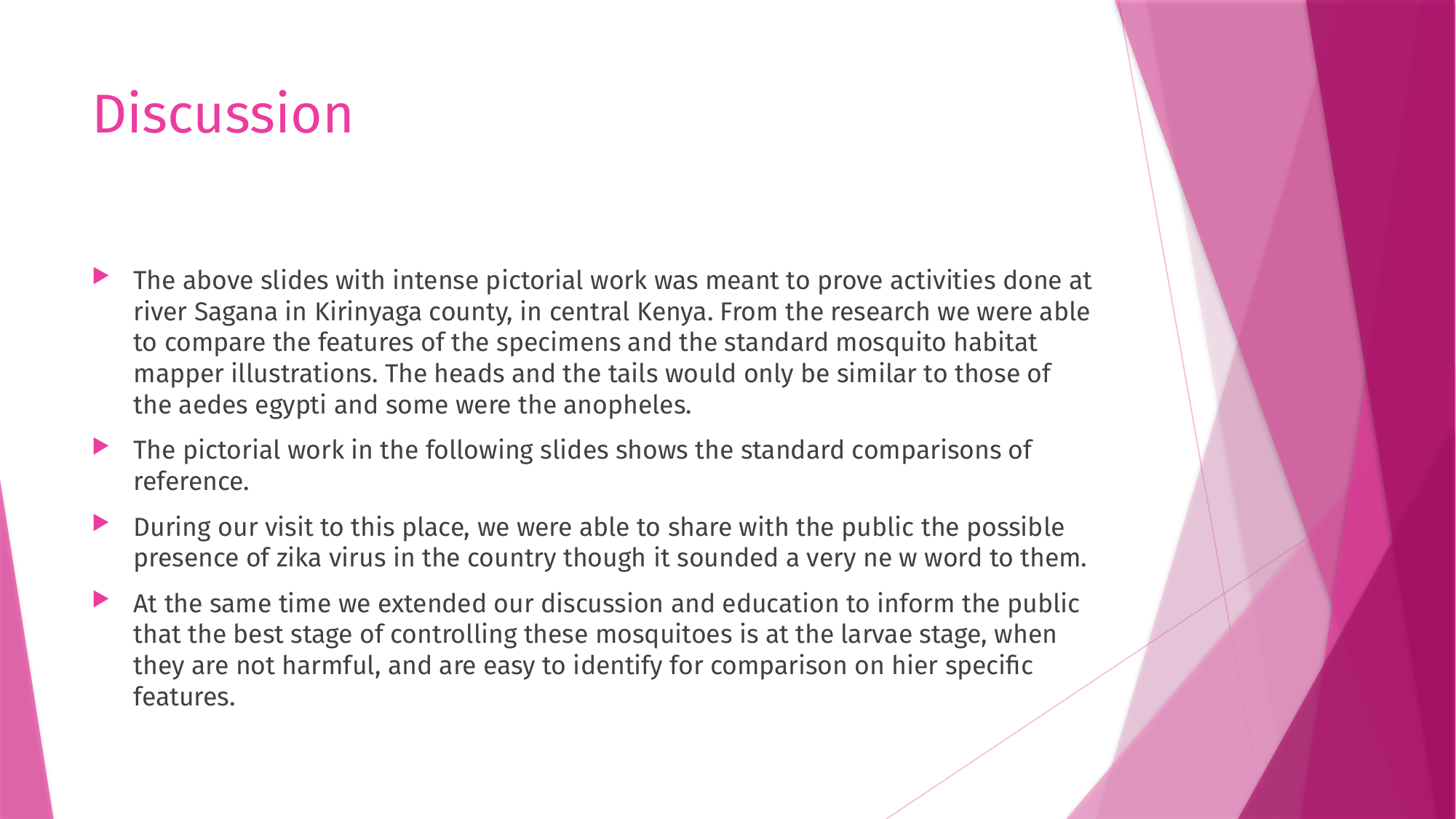

# Discussion
The above slides with intense pictorial work was meant to prove activities done at river Sagana in Kirinyaga county, in central Kenya. From the research we were able to compare the features of the specimens and the standard mosquito habitat mapper illustrations. The heads and the tails would only be similar to those of the aedes egypti and some were the anopheles.
The pictorial work in the following slides shows the standard comparisons of reference.
During our visit to this place, we were able to share with the public the possible presence of zika virus in the country though it sounded a very ne w word to them.
At the same time we extended our discussion and education to inform the public that the best stage of controlling these mosquitoes is at the larvae stage, when they are not harmful, and are easy to identify for comparison on hier specific features.